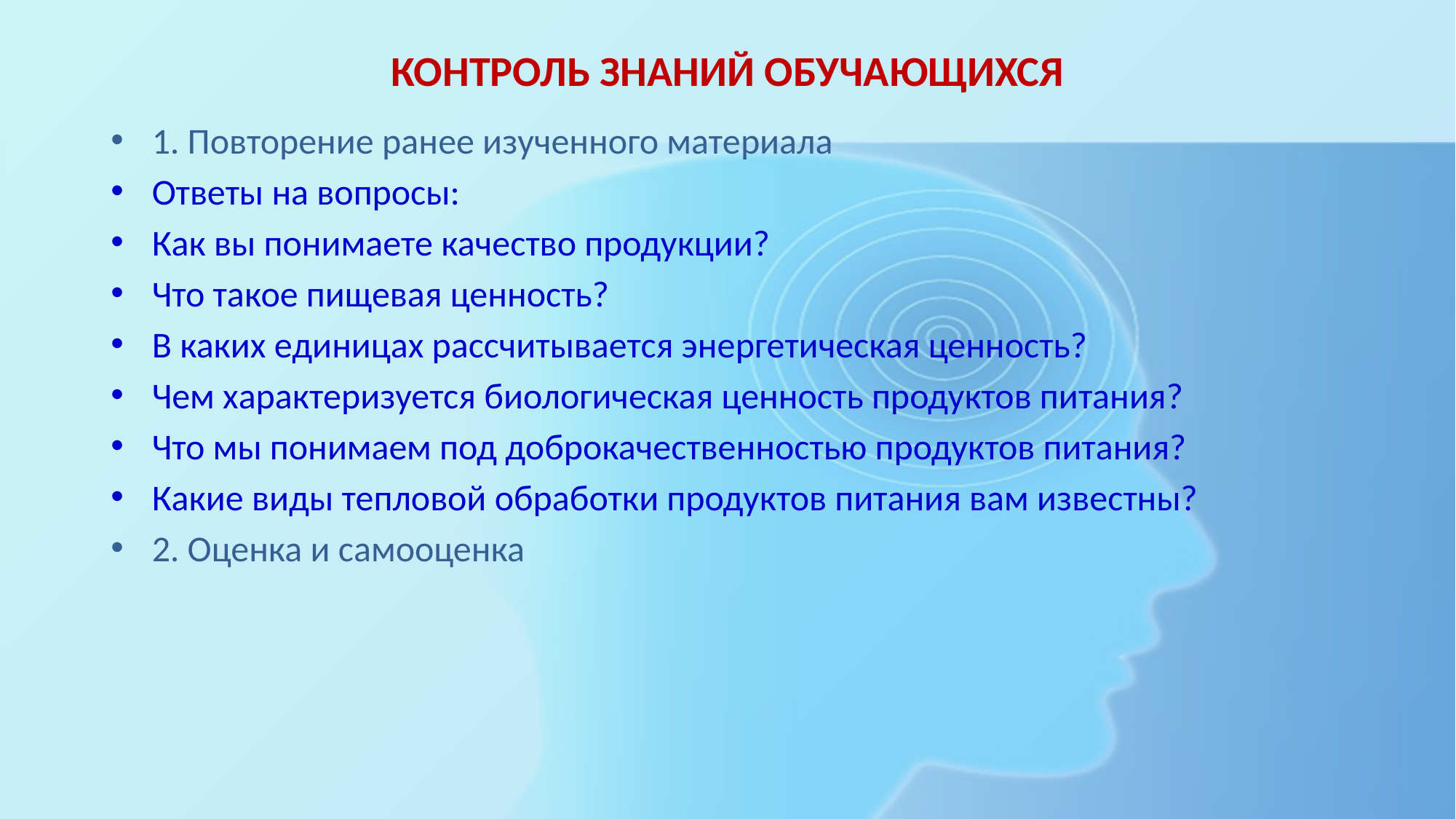

# КОНТРОЛЬ ЗНАНИЙ ОБУЧАЮЩИХСЯ
1. Повторение ранее изученного материала
Ответы на вопросы:
Как вы понимаете качество продукции?
Что такое пищевая ценность?
В каких единицах рассчитывается энергетическая ценность?
Чем характеризуется биологическая ценность продуктов питания?
Что мы понимаем под доброкачественностью продуктов питания?
Какие виды тепловой обработки продуктов питания вам известны?
2. Оценка и самооценка